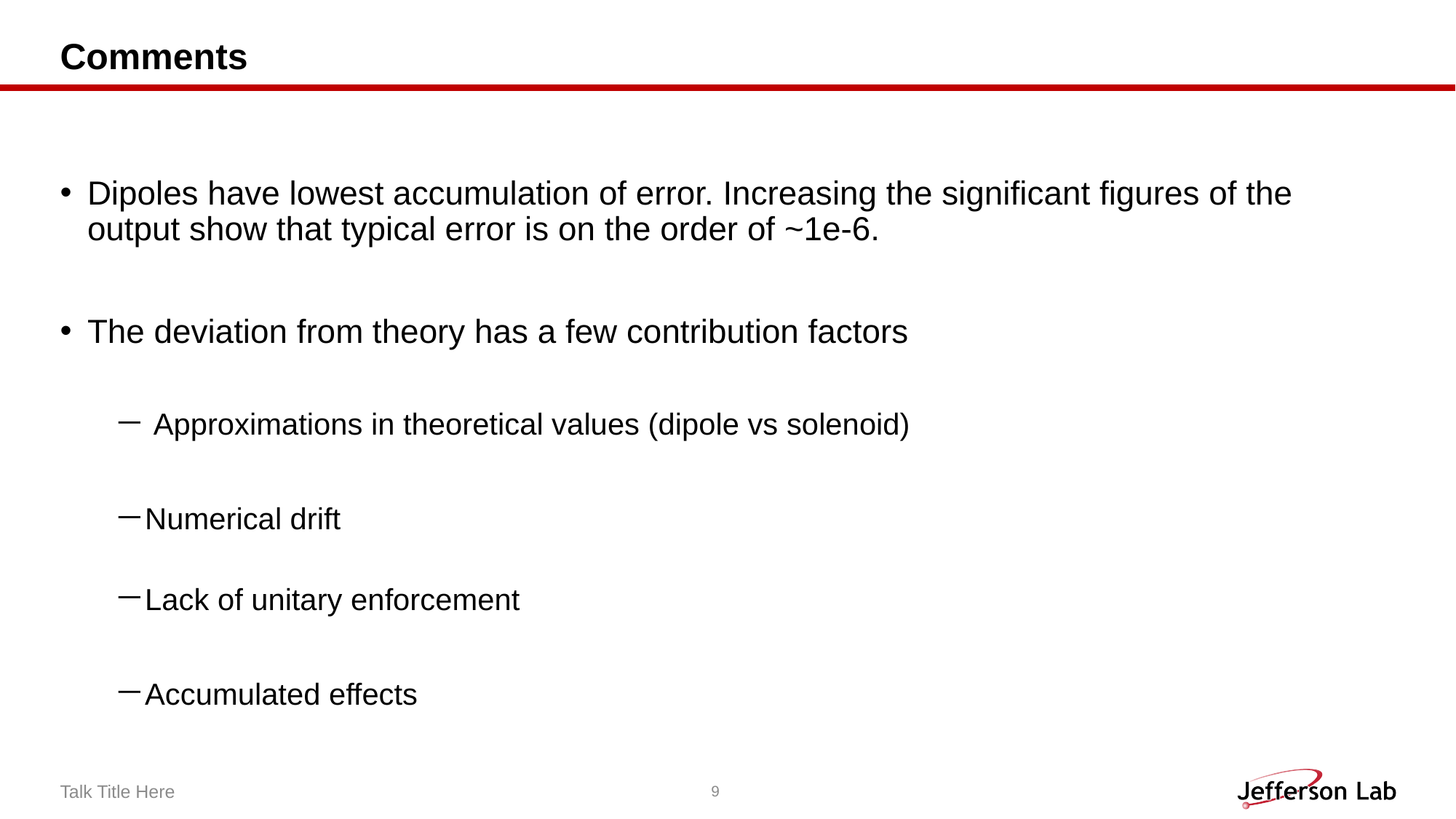

# Comments

Dipoles have lowest accumulation of error. Increasing the significant figures of the output show that typical error is on the order of ~1e-6.

The deviation from theory has a few contribution factors

 Approximations in theoretical values (dipole vs solenoid)

Numerical drift

Lack of unitary enforcement

Accumulated effects
Talk Title Here
9